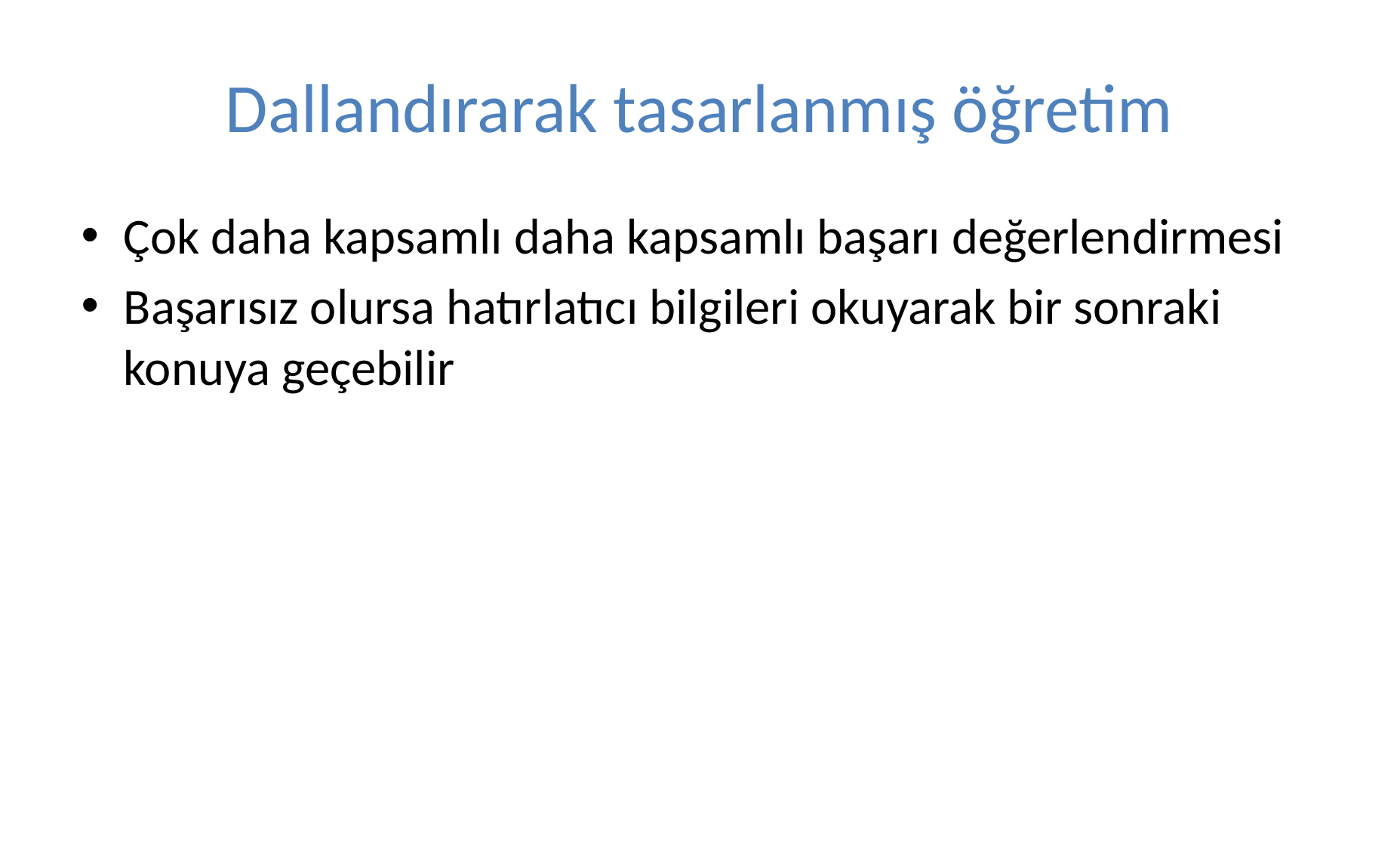

# Dallandırarak tasarlanmış öğretim
Çok daha kapsamlı daha kapsamlı başarı değerlendirmesi
Başarısız olursa hatırlatıcı bilgileri okuyarak bir sonraki konuya geçebilir